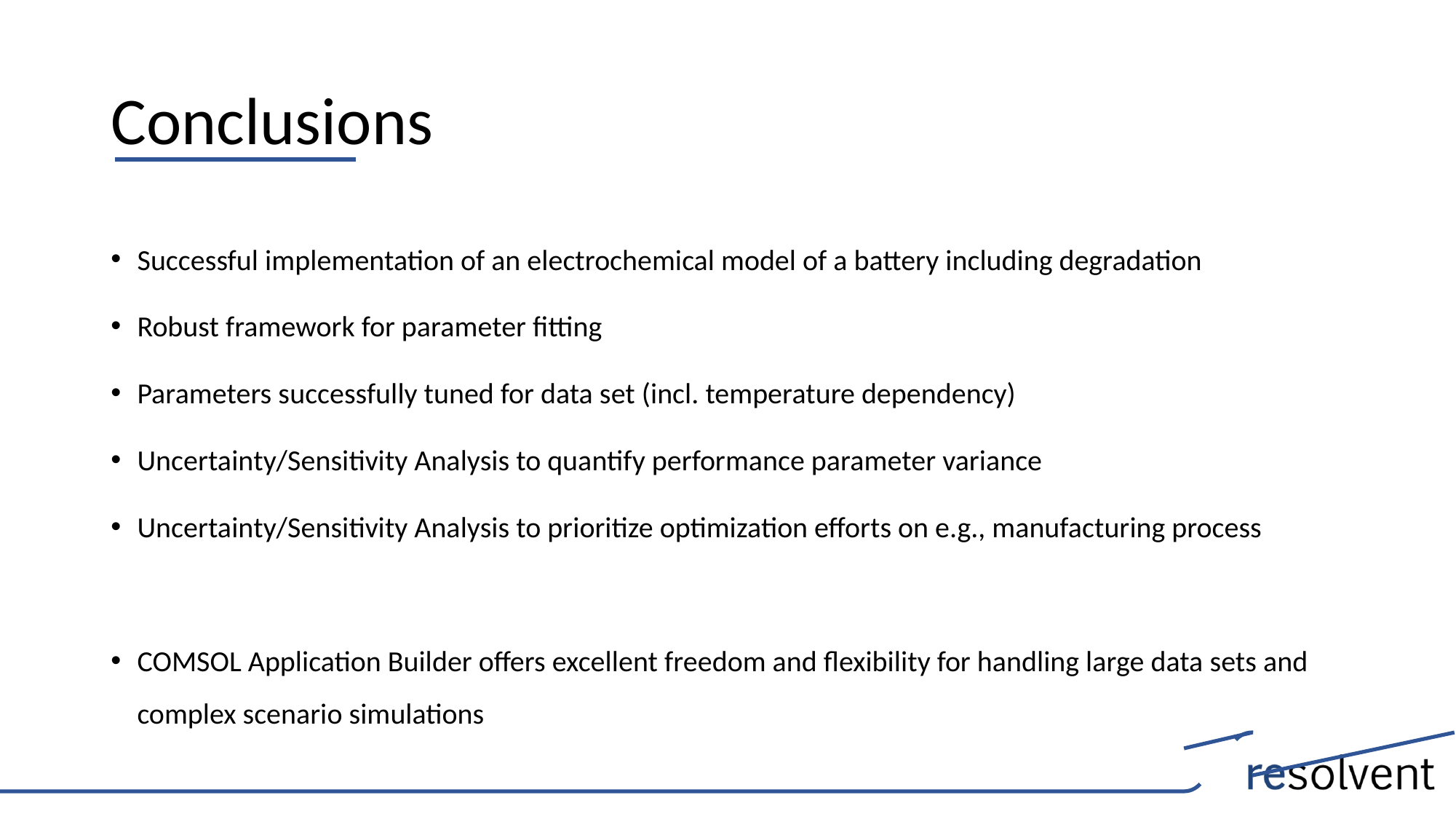

# Conclusions
Successful implementation of an electrochemical model of a battery including degradation
Robust framework for parameter fitting
Parameters successfully tuned for data set (incl. temperature dependency)
Uncertainty/Sensitivity Analysis to quantify performance parameter variance
Uncertainty/Sensitivity Analysis to prioritize optimization efforts on e.g., manufacturing process

COMSOL Application Builder offers excellent freedom and flexibility for handling large data sets and complex scenario simulations